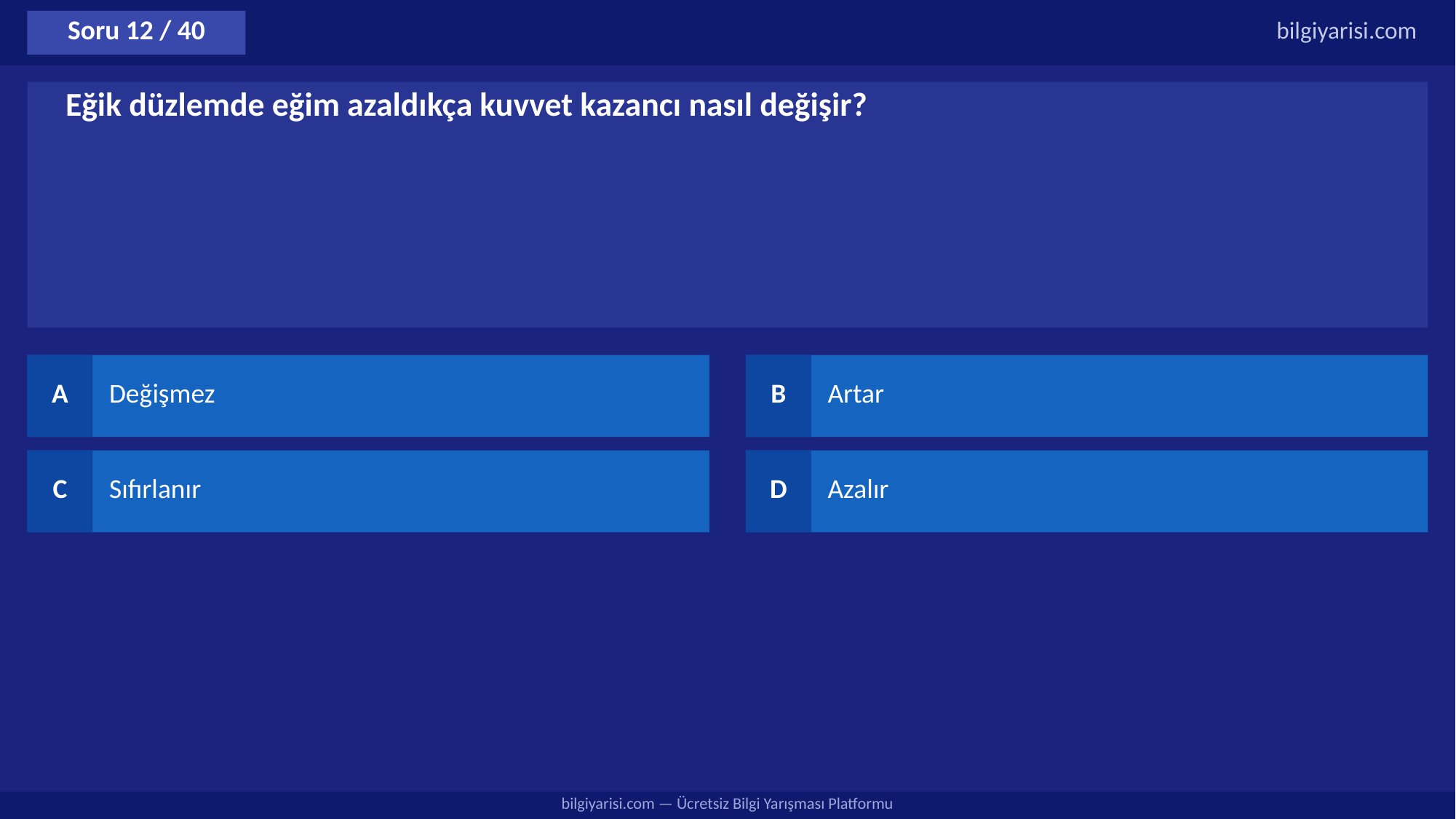

Soru 12 / 40
bilgiyarisi.com

Eğik düzlemde eğim azaldıkça kuvvet kazancı nasıl değişir?

A
Değişmez

B
Artar

C
Sıfırlanır

D
Azalır
bilgiyarisi.com — Ücretsiz Bilgi Yarışması Platformu